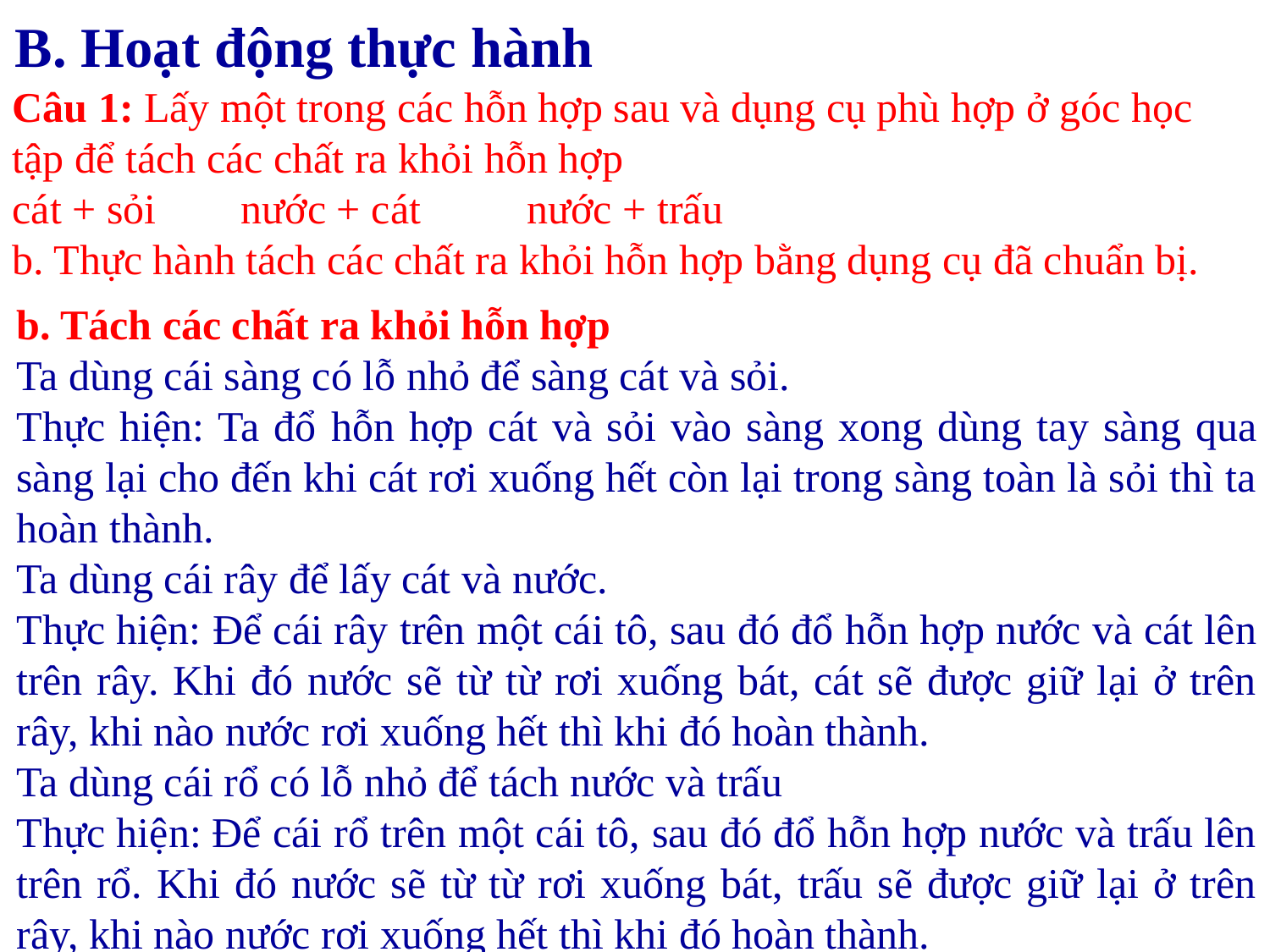

B. Hoạt động thực hành
Câu 1: Lấy một trong các hỗn hợp sau và dụng cụ phù hợp ở góc học tập để tách các chất ra khỏi hỗn hợp
cát + sỏi        nước + cát          nước + trấu
b. Thực hành tách các chất ra khỏi hỗn hợp bằng dụng cụ đã chuẩn bị.
b. Tách các chất ra khỏi hỗn hợp
Ta dùng cái sàng có lỗ nhỏ để sàng cát và sỏi.
Thực hiện: Ta đổ hỗn hợp cát và sỏi vào sàng xong dùng tay sàng qua sàng lại cho đến khi cát rơi xuống hết còn lại trong sàng toàn là sỏi thì ta hoàn thành.
Ta dùng cái rây để lấy cát và nước.
Thực hiện: Để cái rây trên một cái tô, sau đó đổ hỗn hợp nước và cát lên trên rây. Khi đó nước sẽ từ từ rơi xuống bát, cát sẽ được giữ lại ở trên rây, khi nào nước rơi xuống hết thì khi đó hoàn thành.
Ta dùng cái rổ có lỗ nhỏ để tách nước và trấu
Thực hiện: Để cái rổ trên một cái tô, sau đó đổ hỗn hợp nước và trấu lên trên rổ. Khi đó nước sẽ từ từ rơi xuống bát, trấu sẽ được giữ lại ở trên rây, khi nào nước rơi xuống hết thì khi đó hoàn thành.